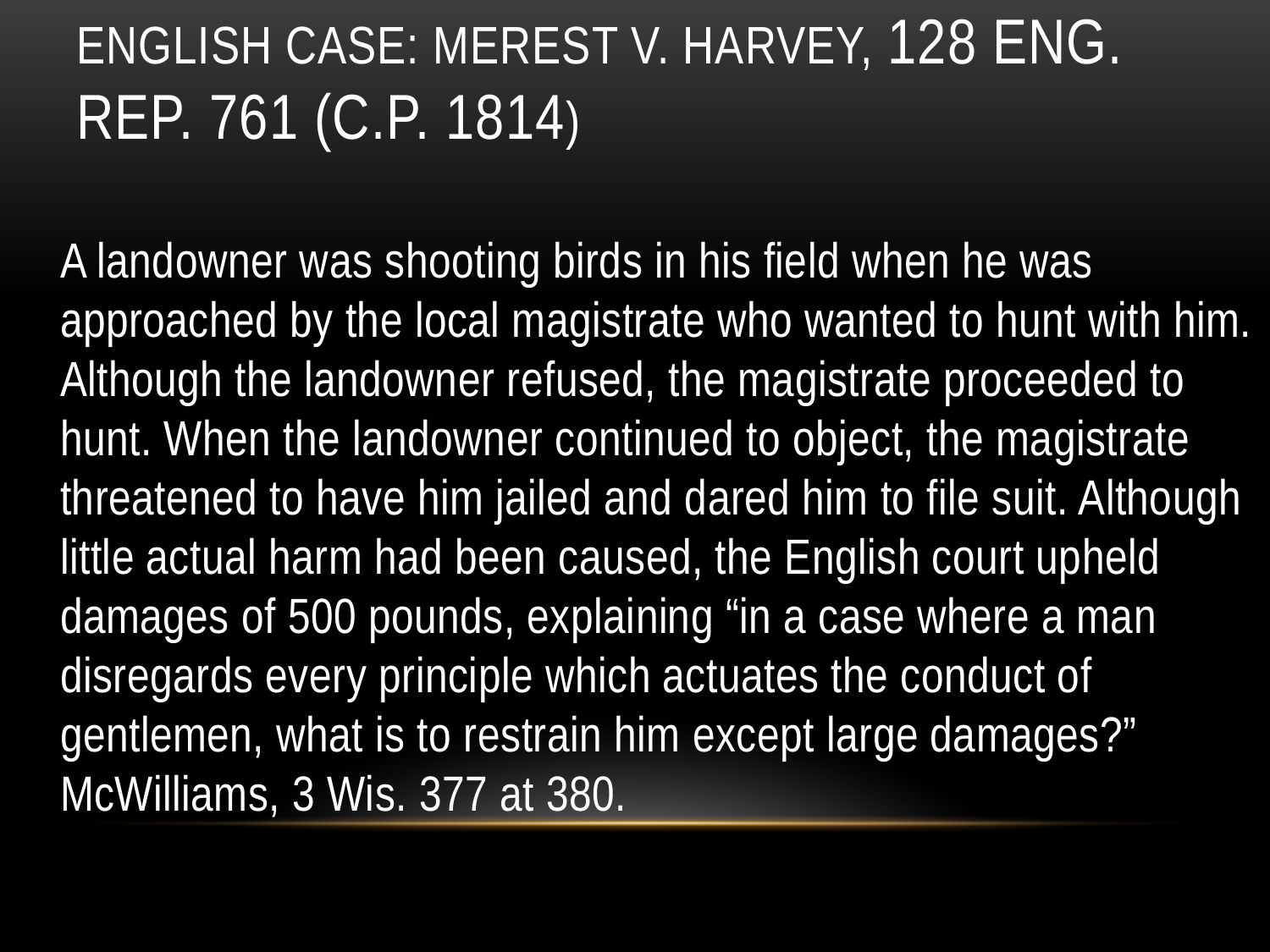

# English case: Merest v. Harvey, 128 Eng. Rep. 761 (C.P. 1814)
A landowner was shooting birds in his field when he was approached by the local magistrate who wanted to hunt with him. Although the landowner refused, the magistrate proceeded to hunt. When the landowner continued to object, the magistrate threatened to have him jailed and dared him to file suit. Although little actual harm had been caused, the English court upheld damages of 500 pounds, explaining “in a case where a man disregards every principle which actuates the conduct of gentlemen, what is to restrain him except large damages?” McWilliams, 3 Wis. 377 at 380.